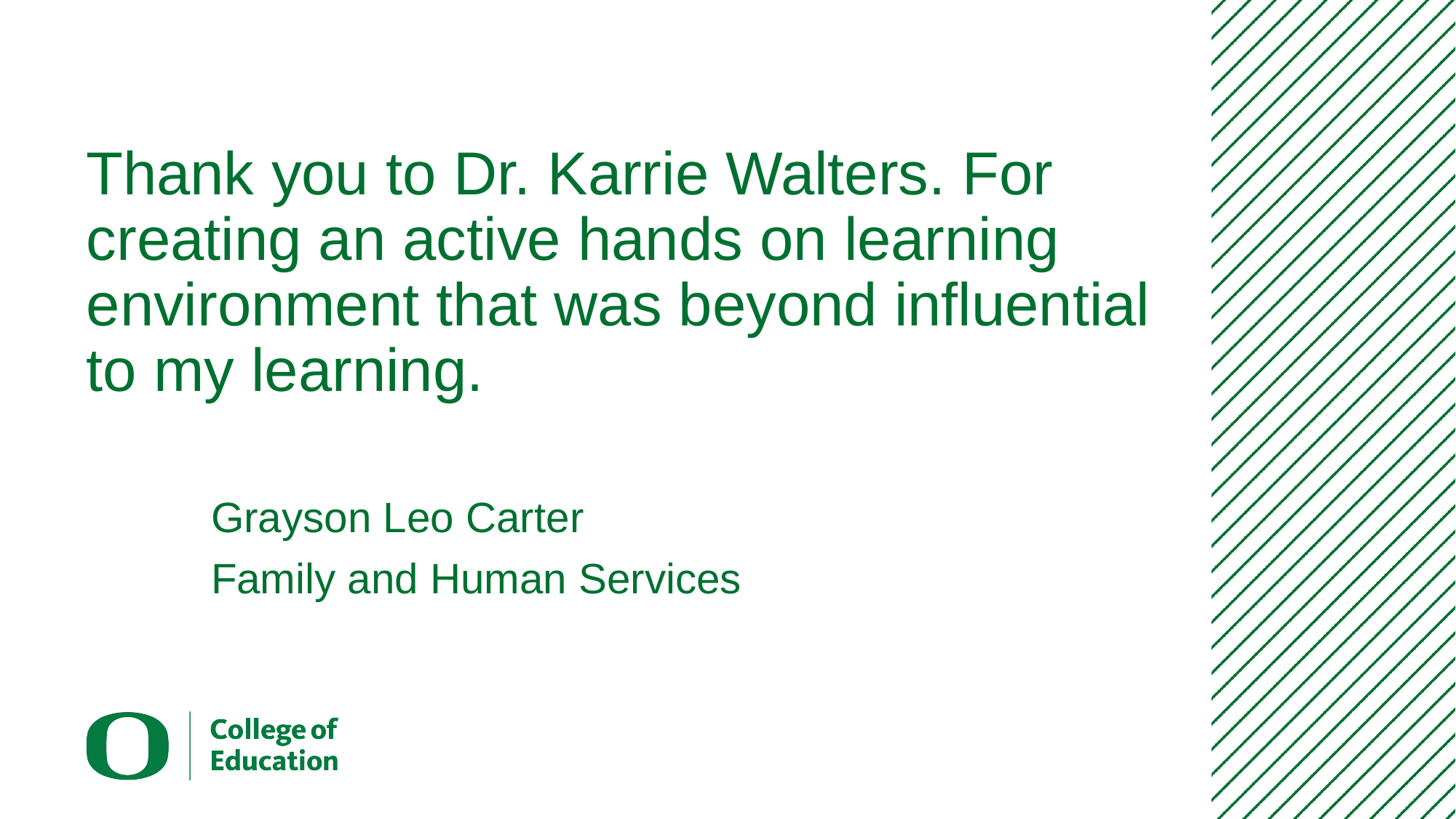

# Thank you to Dr. Karrie Walters. For creating an active hands on learning environment that was beyond influential to my learning.
Grayson Leo Carter
Family and Human Services